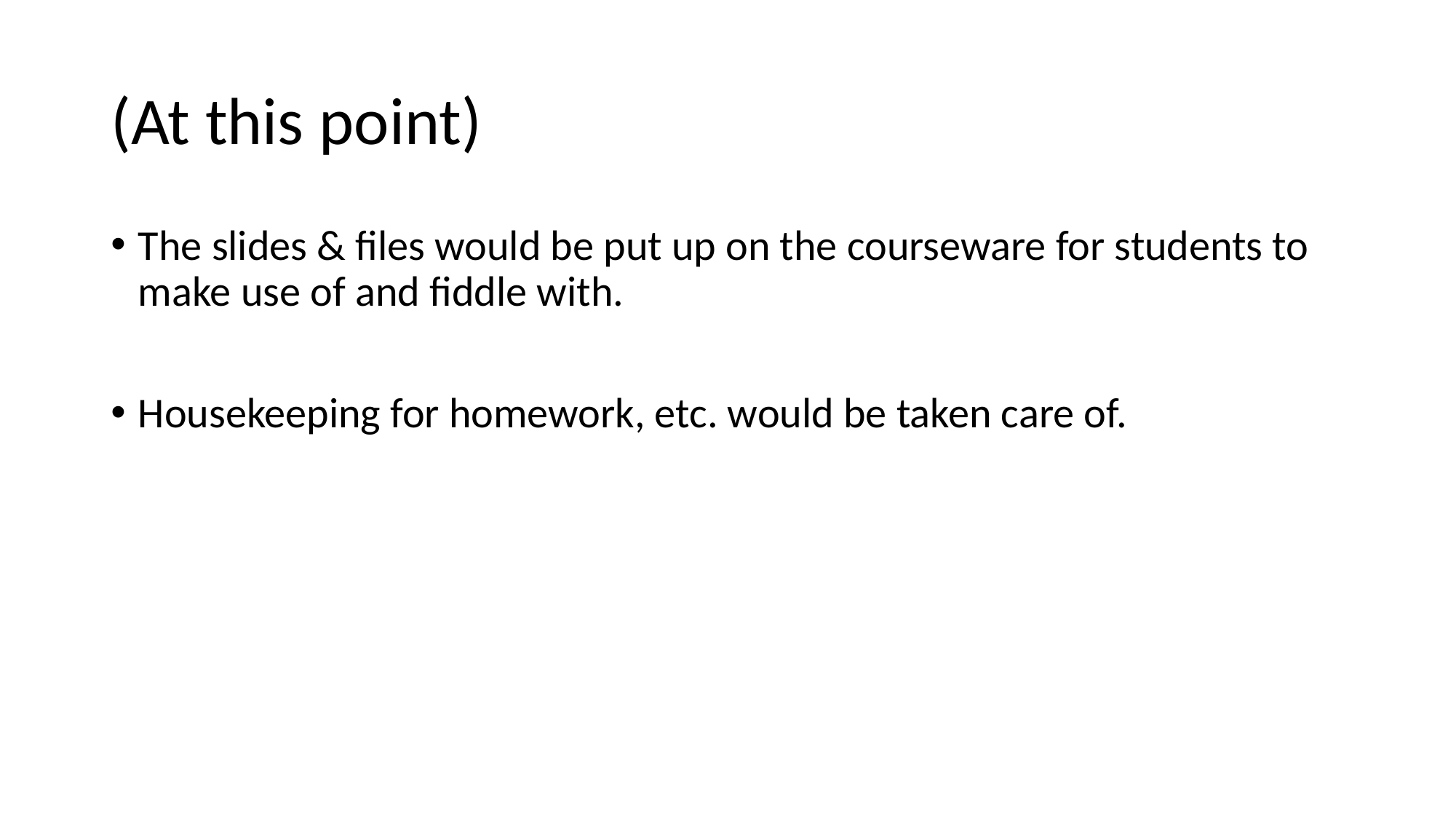

# (At this point)
The slides & files would be put up on the courseware for students to make use of and fiddle with.

Housekeeping for homework, etc. would be taken care of.